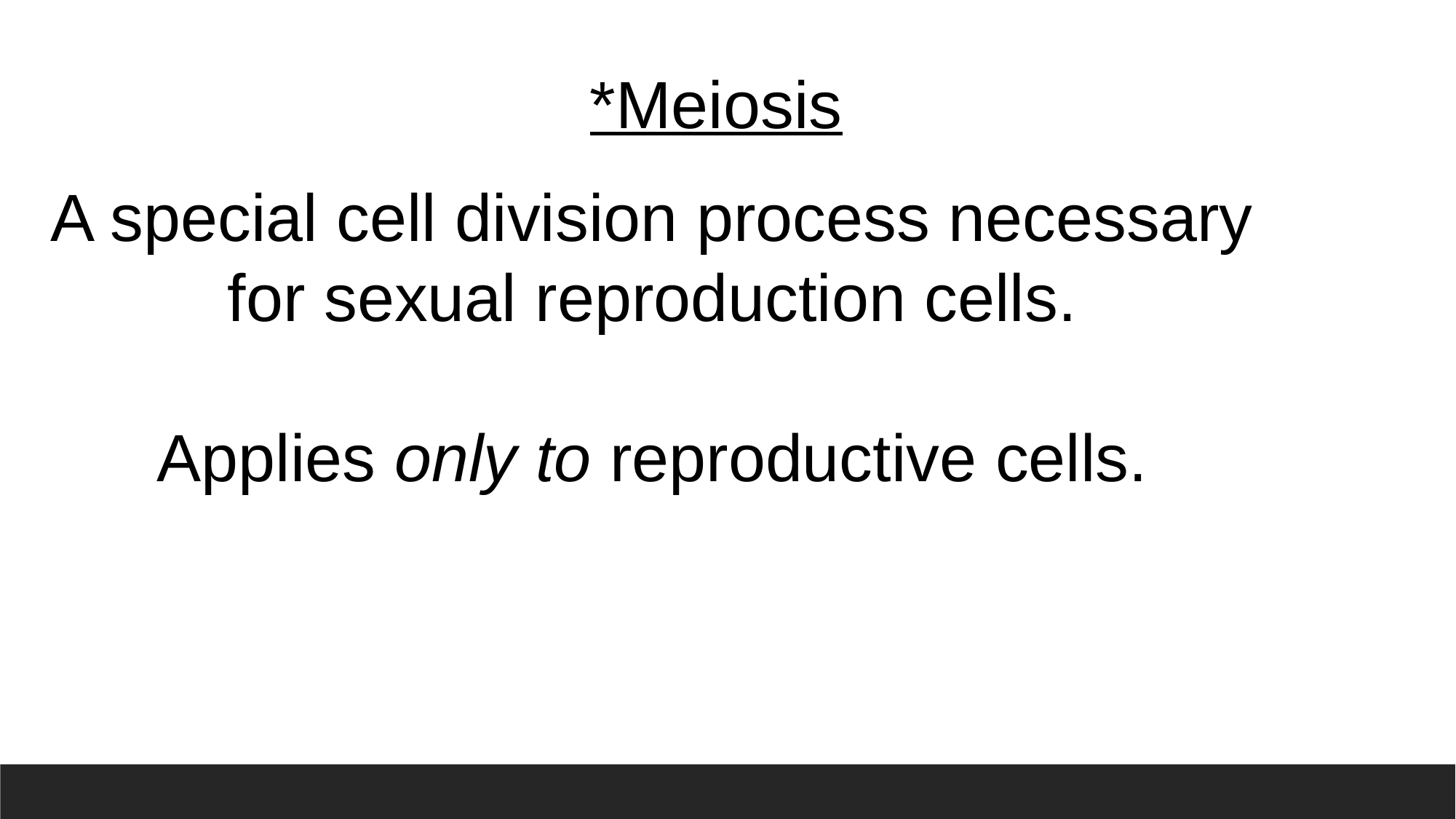

*Meiosis
A special cell division process necessary for sexual reproduction cells.

Applies only to reproductive cells.